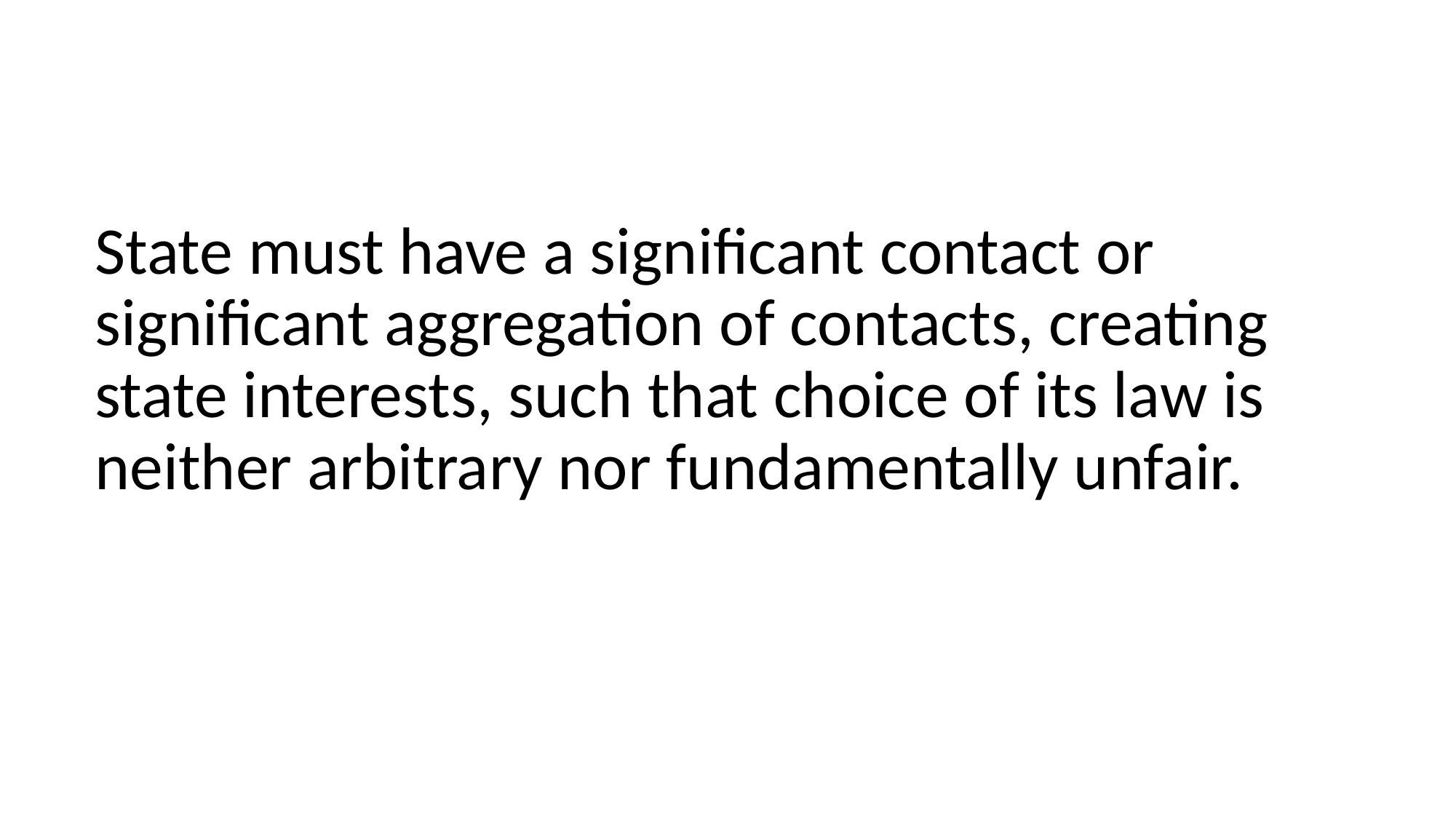

# State must have a significant contact or significant aggregation of contacts, creating state interests, such that choice of its law is neither arbitrary nor fundamentally unfair.